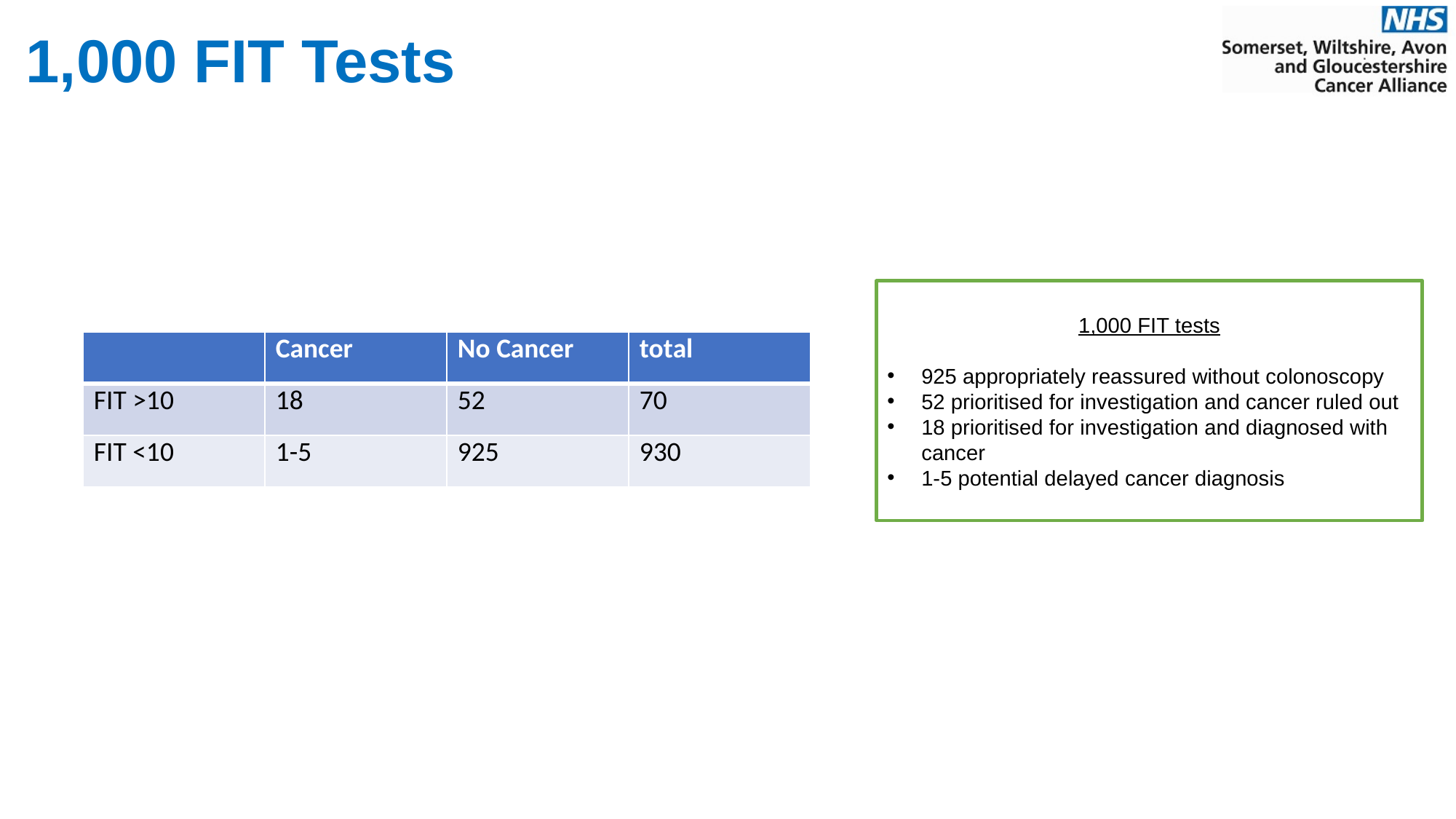

# 1,000 FIT Tests

1,000 FIT tests

925 appropriately reassured without colonoscopy
52 prioritised for investigation and cancer ruled out
18 prioritised for investigation and diagnosed with cancer
1-5 potential delayed cancer diagnosis

|  | Cancer | No Cancer | total |
| --- | --- | --- | --- |
| FIT >10 | 18 | 52 | 70 |
| FIT <10 | 1-5 | 925 | 930 |